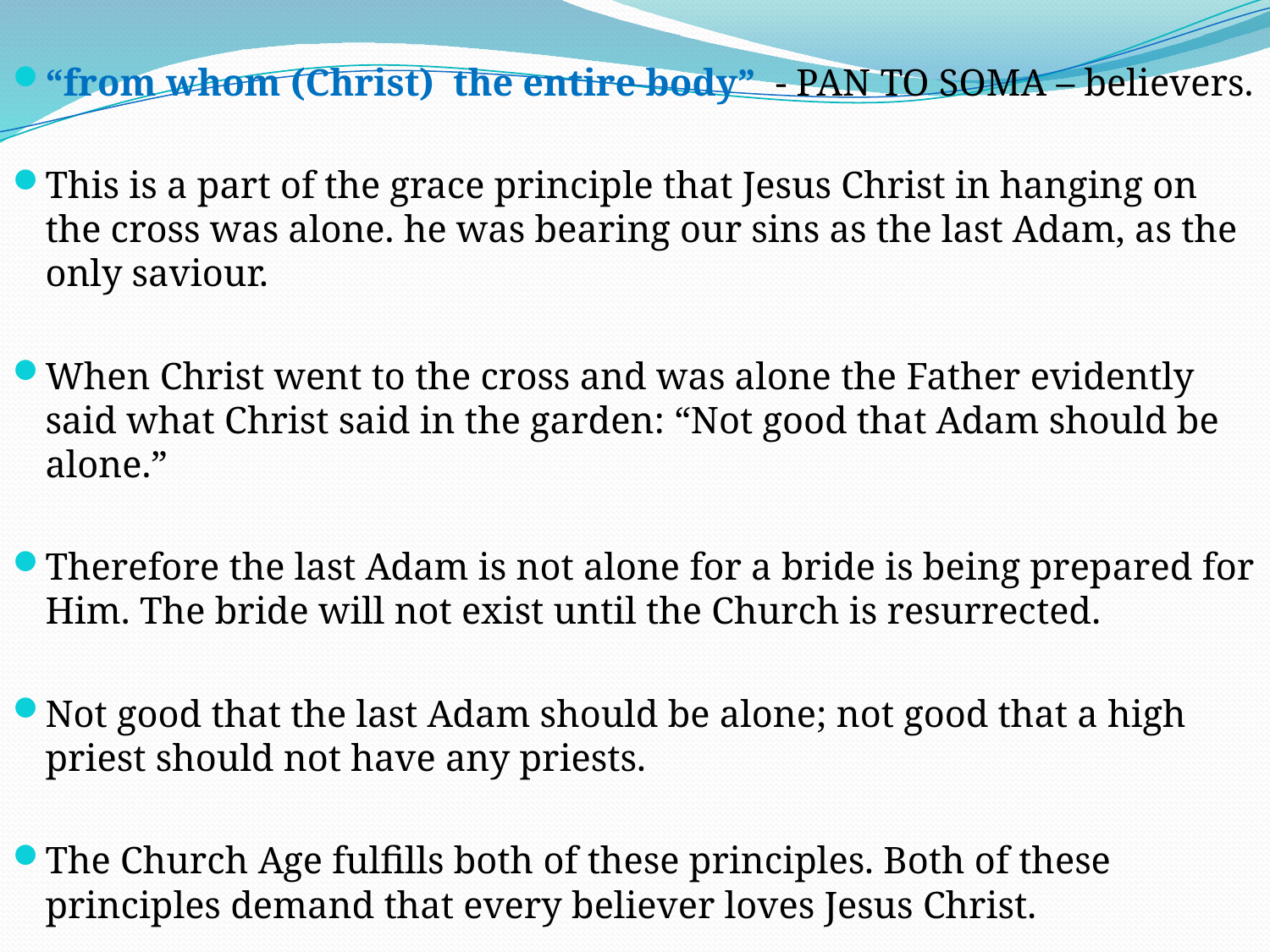

“from whom (Christ)  the entire body”  - PAN TO SOMA – believers.

This is a part of the grace principle that Jesus Christ in hanging on the cross was alone. he was bearing our sins as the last Adam, as the only saviour.

When Christ went to the cross and was alone the Father evidently said what Christ said in the garden: “Not good that Adam should be alone.”

Therefore the last Adam is not alone for a bride is being prepared for Him. The bride will not exist until the Church is resurrected.

Not good that the last Adam should be alone; not good that a high priest should not have any priests.

The Church Age fulfills both of these principles. Both of these principles demand that every believer loves Jesus Christ.